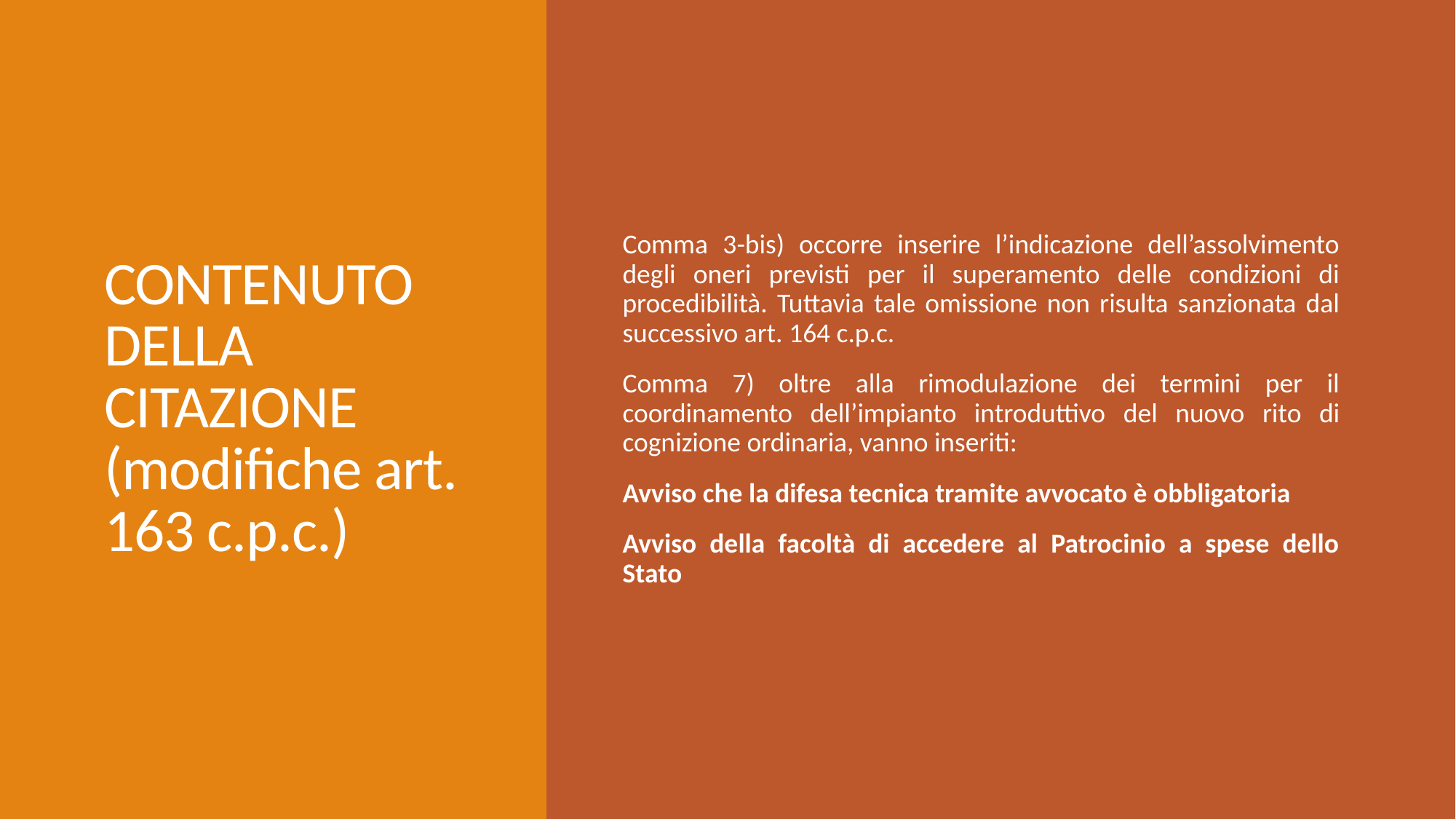

# CONTENUTO DELLA CITAZIONE (modifiche art. 163 c.p.c.)
Comma 3-bis) occorre inserire l’indicazione dell’assolvimento degli oneri previsti per il superamento delle condizioni di procedibilità. Tuttavia tale omissione non risulta sanzionata dal successivo art. 164 c.p.c.
Comma 7) oltre alla rimodulazione dei termini per il coordinamento dell’impianto introduttivo del nuovo rito di cognizione ordinaria, vanno inseriti:
Avviso che la difesa tecnica tramite avvocato è obbligatoria
Avviso della facoltà di accedere al Patrocinio a spese dello Stato